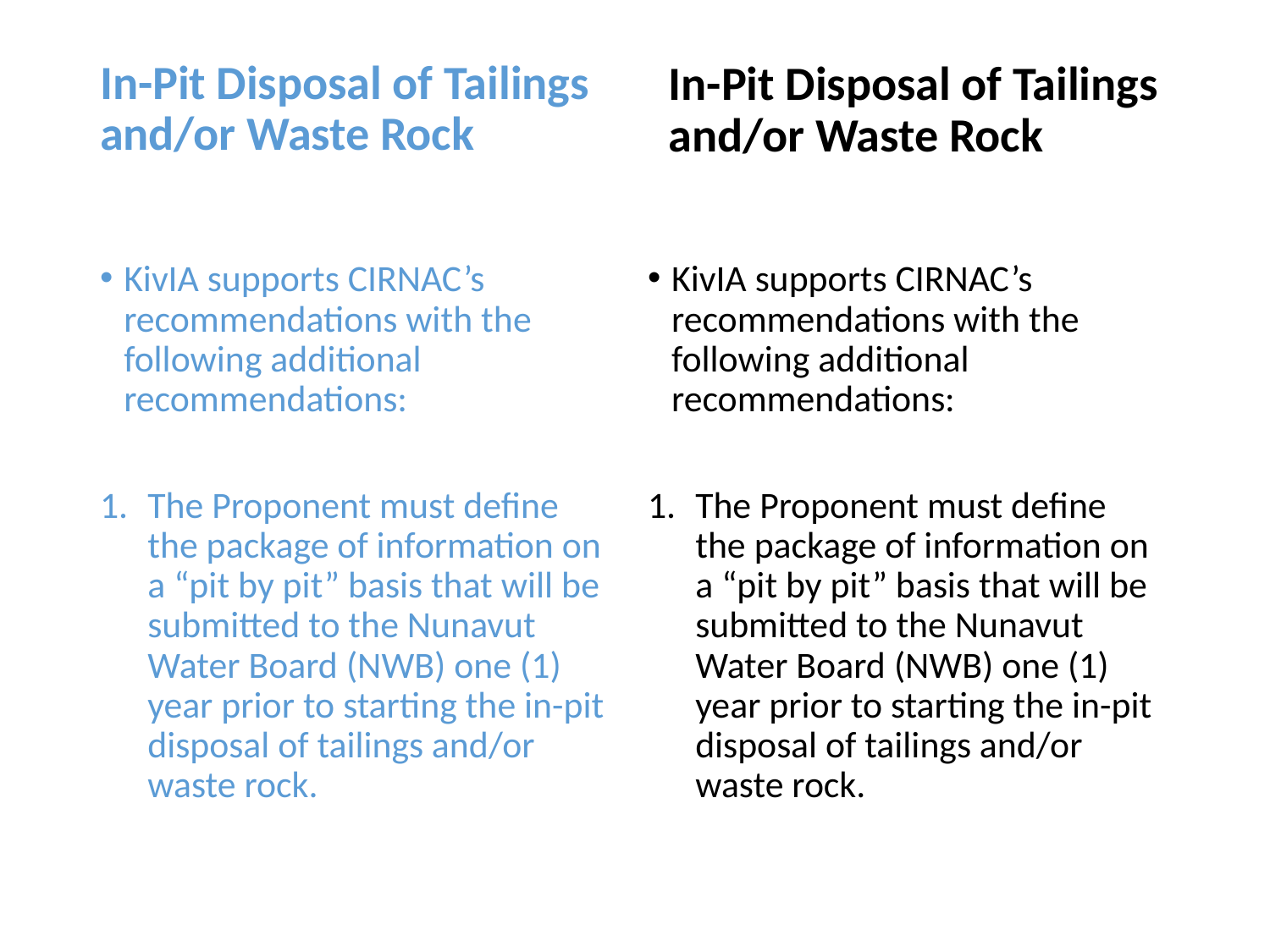

# In-Pit Disposal of Tailings and/or Waste Rock
In-Pit Disposal of Tailings and/or Waste Rock
KivIA supports CIRNAC’s recommendations with the following additional recommendations:

The Proponent must define the package of information on a “pit by pit” basis that will be submitted to the Nunavut Water Board (NWB) one (1) year prior to starting the in-pit disposal of tailings and/or waste rock.

KivIA supports CIRNAC’s recommendations with the following additional recommendations:

The Proponent must define the package of information on a “pit by pit” basis that will be submitted to the Nunavut Water Board (NWB) one (1) year prior to starting the in-pit disposal of tailings and/or waste rock.